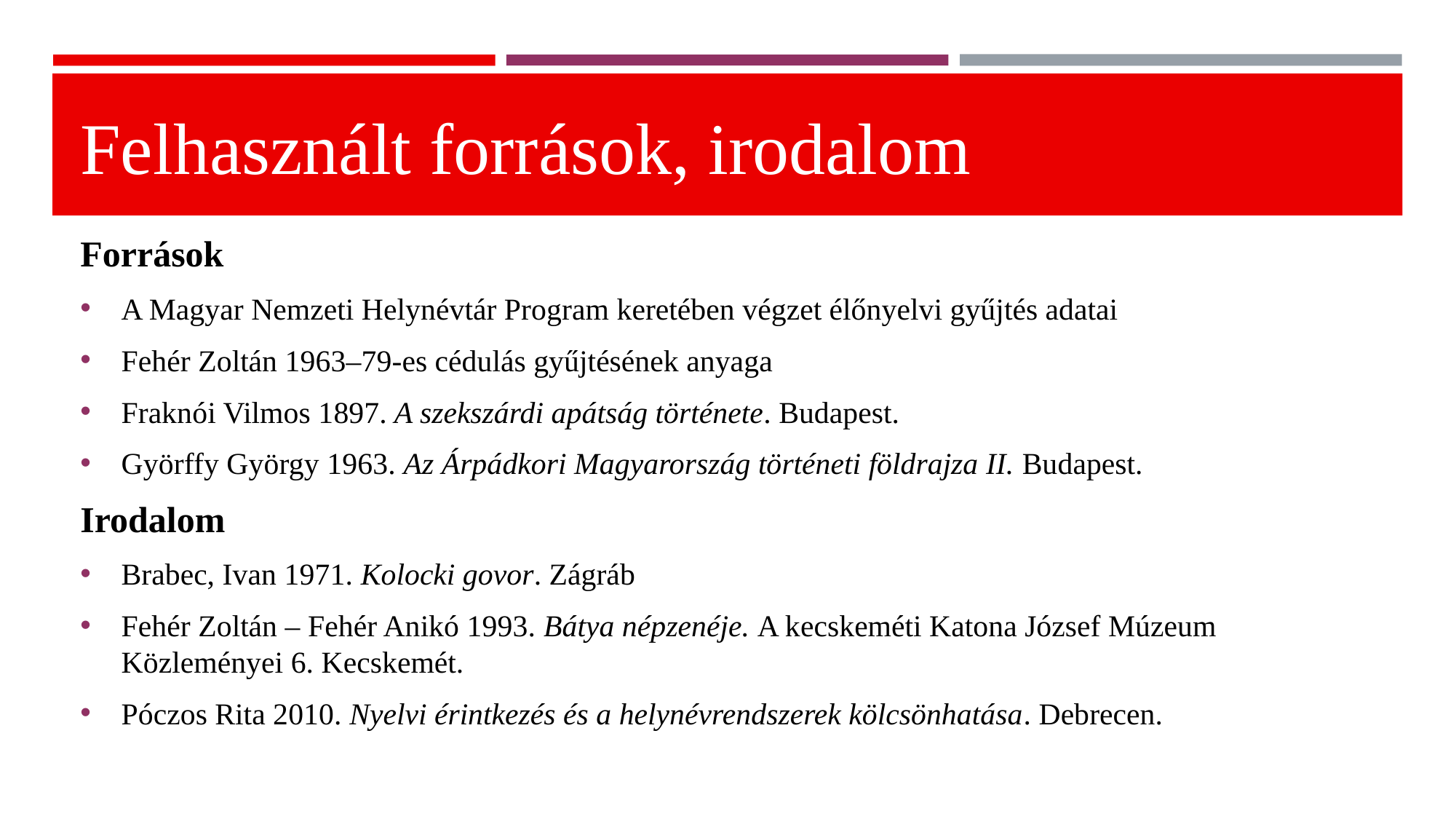

# Felhasznált források, irodalom
Források
A Magyar Nemzeti Helynévtár Program keretében végzet élőnyelvi gyűjtés adatai
Fehér Zoltán 1963–79-es cédulás gyűjtésének anyaga
Fraknói Vilmos 1897. A szekszárdi apátság története. Budapest.
Györffy György 1963. Az Árpádkori Magyarország történeti földrajza II. Budapest.
Irodalom
Brabec, Ivan 1971. Kolocki govor. Zágráb
Fehér Zoltán – Fehér Anikó 1993. Bátya népzenéje. A kecskeméti Katona József Múzeum Közleményei 6. Kecskemét.
Póczos Rita 2010. Nyelvi érintkezés és a helynévrendszerek kölcsönhatása. Debrecen.